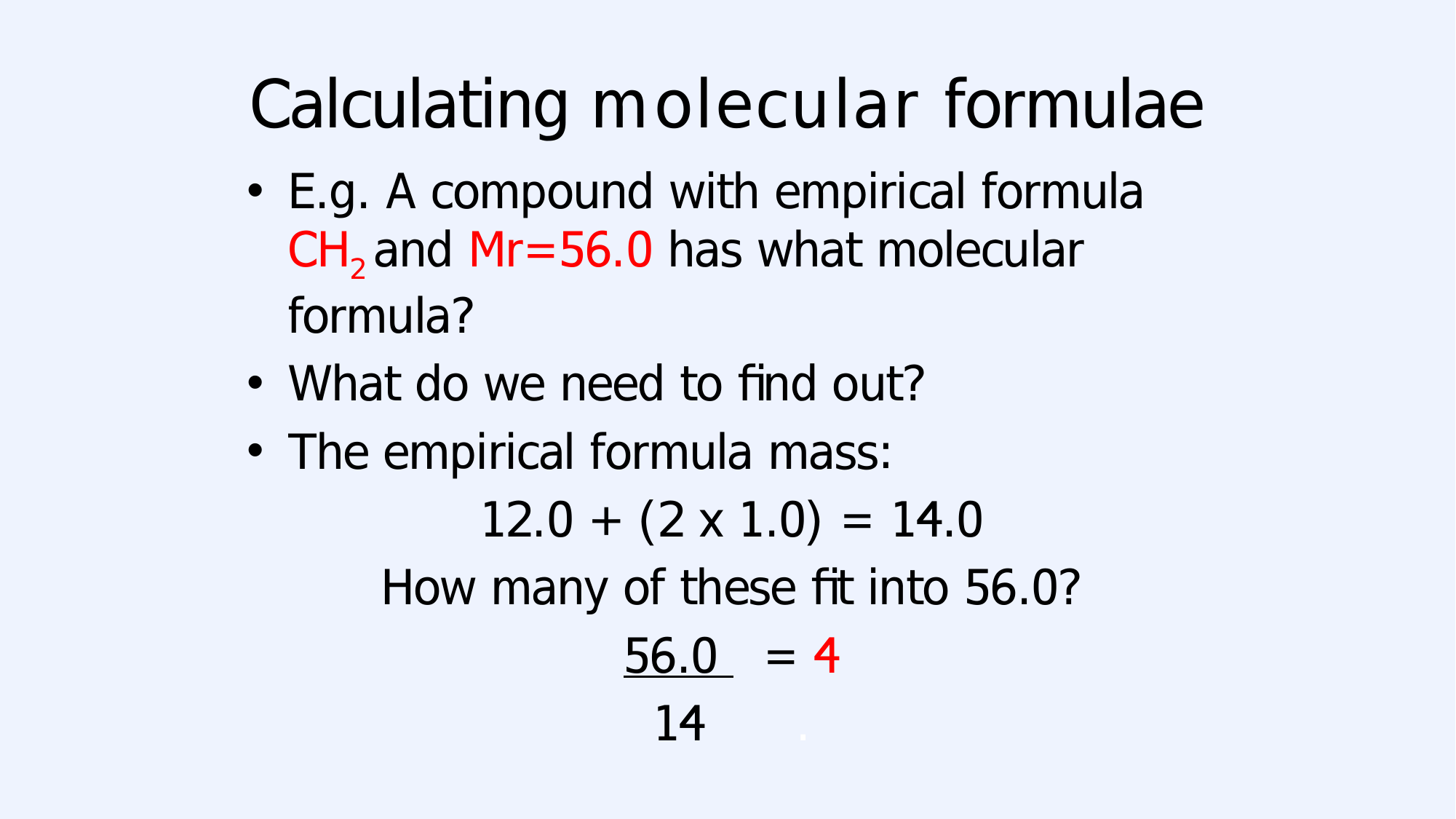

# Calculating molecular formulae
E.g. A compound with empirical formula CH2 and Mr=56.0 has what molecular formula?
What do we need to find out?
The empirical formula mass:
12.0 + (2 x 1.0) = 14.0
How many of these fit into 56.0?
56.0   = 4
14      .